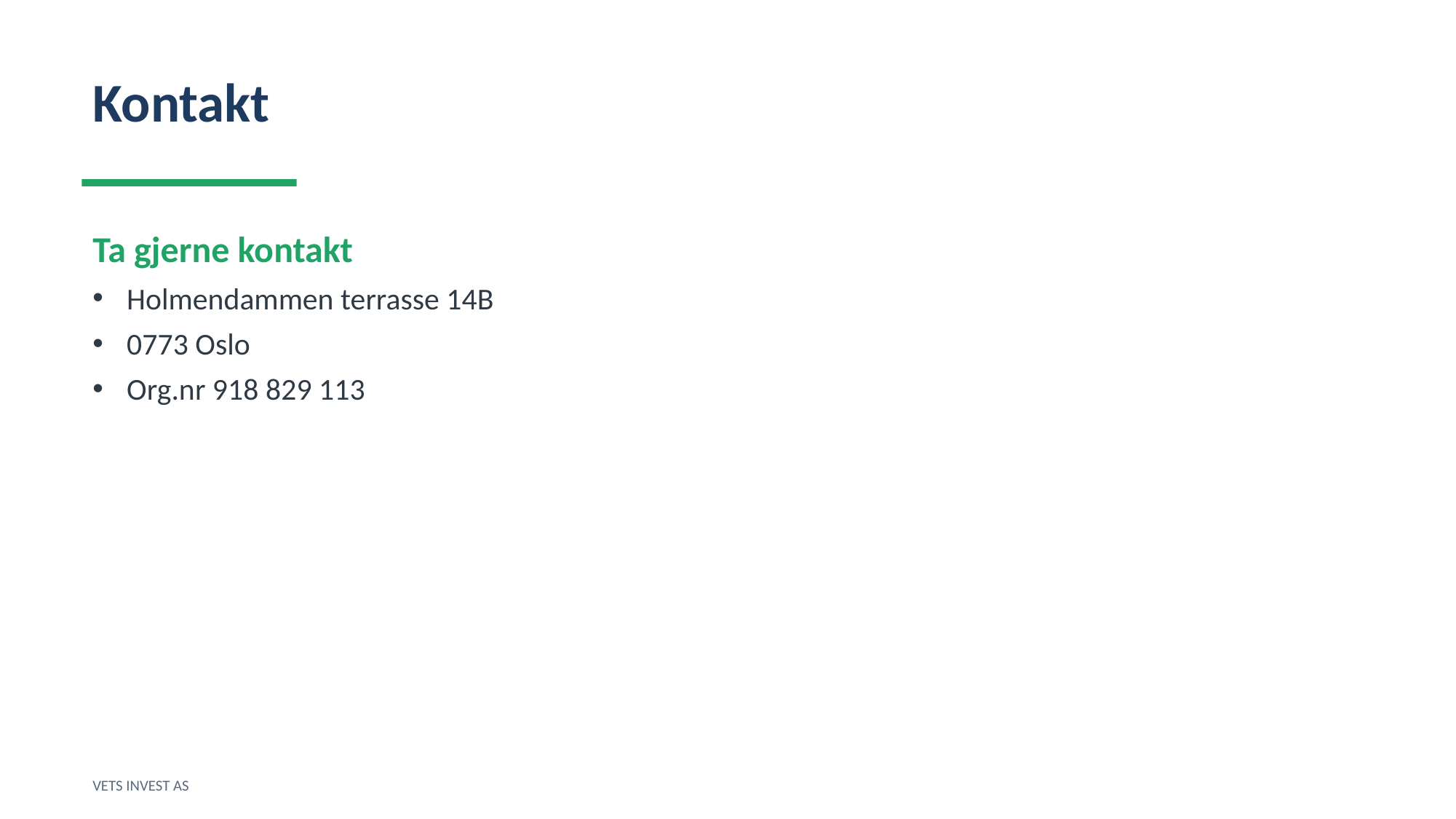

Kontakt

Ta gjerne kontakt
Holmendammen terrasse 14B
0773 Oslo
Org.nr 918 829 113
VETS INVEST AS